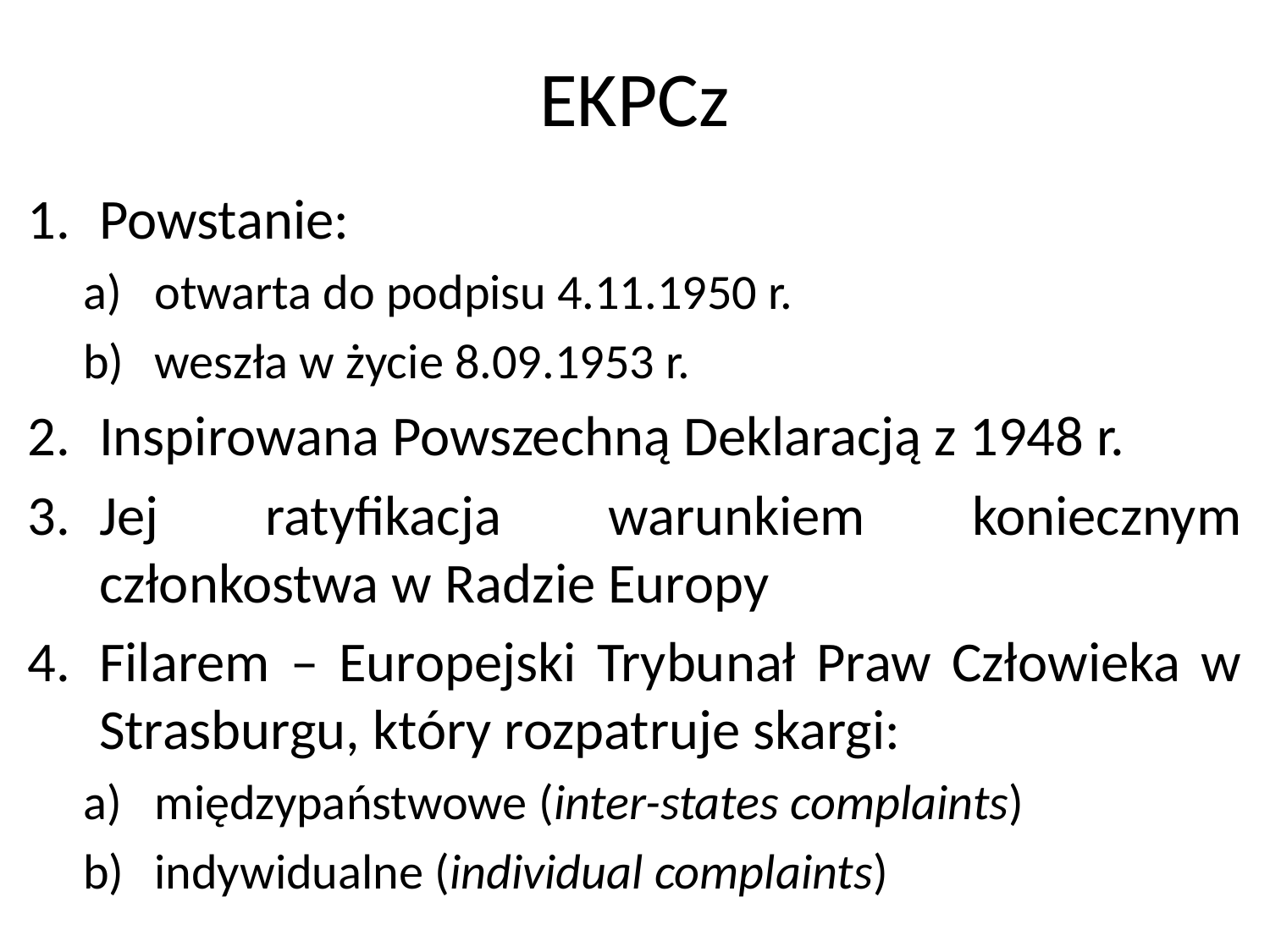

# EKPCz
Powstanie:
otwarta do podpisu 4.11.1950 r.
weszła w życie 8.09.1953 r.
Inspirowana Powszechną Deklaracją z 1948 r.
Jej ratyfikacja warunkiem koniecznym członkostwa w Radzie Europy
Filarem – Europejski Trybunał Praw Człowieka w Strasburgu, który rozpatruje skargi:
międzypaństwowe (inter-states complaints)
indywidualne (individual complaints)